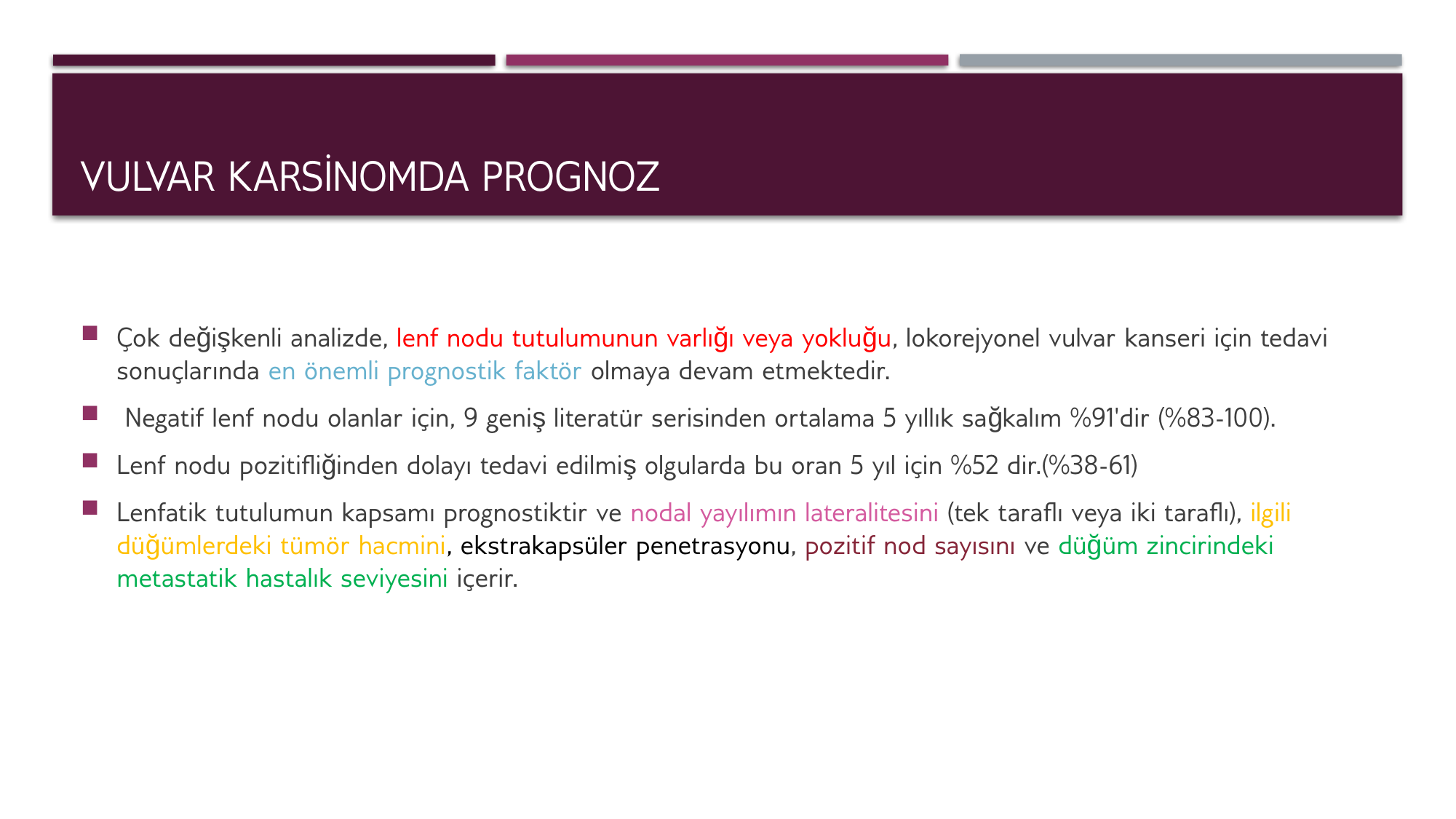

# VULVAR KARSİNOMDA PROGNOZ
Çok değişkenli analizde, lenf nodu tutulumunun varlığı veya yokluğu, lokorejyonel vulvar kanseri için tedavi sonuçlarında en önemli prognostik faktör olmaya devam etmektedir.
 Negatif lenf nodu olanlar için, 9 geniş literatür serisinden ortalama 5 yıllık sağkalım %91'dir (%83-100).
Lenf nodu pozitifliğinden dolayı tedavi edilmiş olgularda bu oran 5 yıl için %52 dir.(%38-61)
Lenfatik tutulumun kapsamı prognostiktir ve nodal yayılımın lateralitesini (tek taraflı veya iki taraflı), ilgili düğümlerdeki tümör hacmini, ekstrakapsüler penetrasyonu, pozitif nod sayısını ve düğüm zincirindeki metastatik hastalık seviyesini içerir.